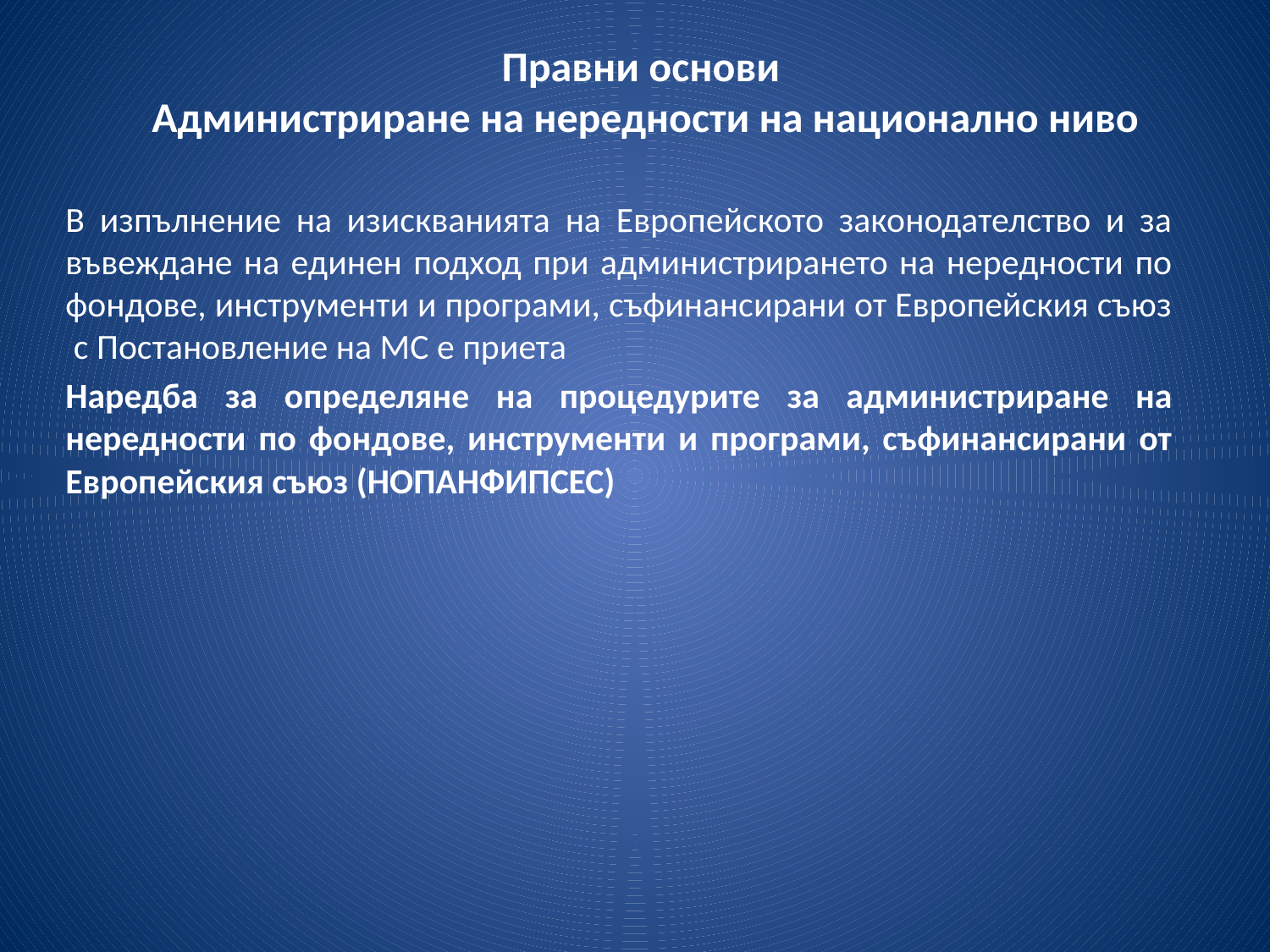

# Правни основи Администриране на нередности на национално ниво
В изпълнение на изискванията на Европейското законодателство и за въвеждане на единен подход при администрирането на нередности по фондове, инструменти и програми, съфинансирани от Европейския съюз  с Постановление на МС е приета
Наредба за определяне на процедурите за администриране на нередности по фондове, инструменти и програми, съфинансирани от Европейския съюз (НОПАНФИПСЕС)